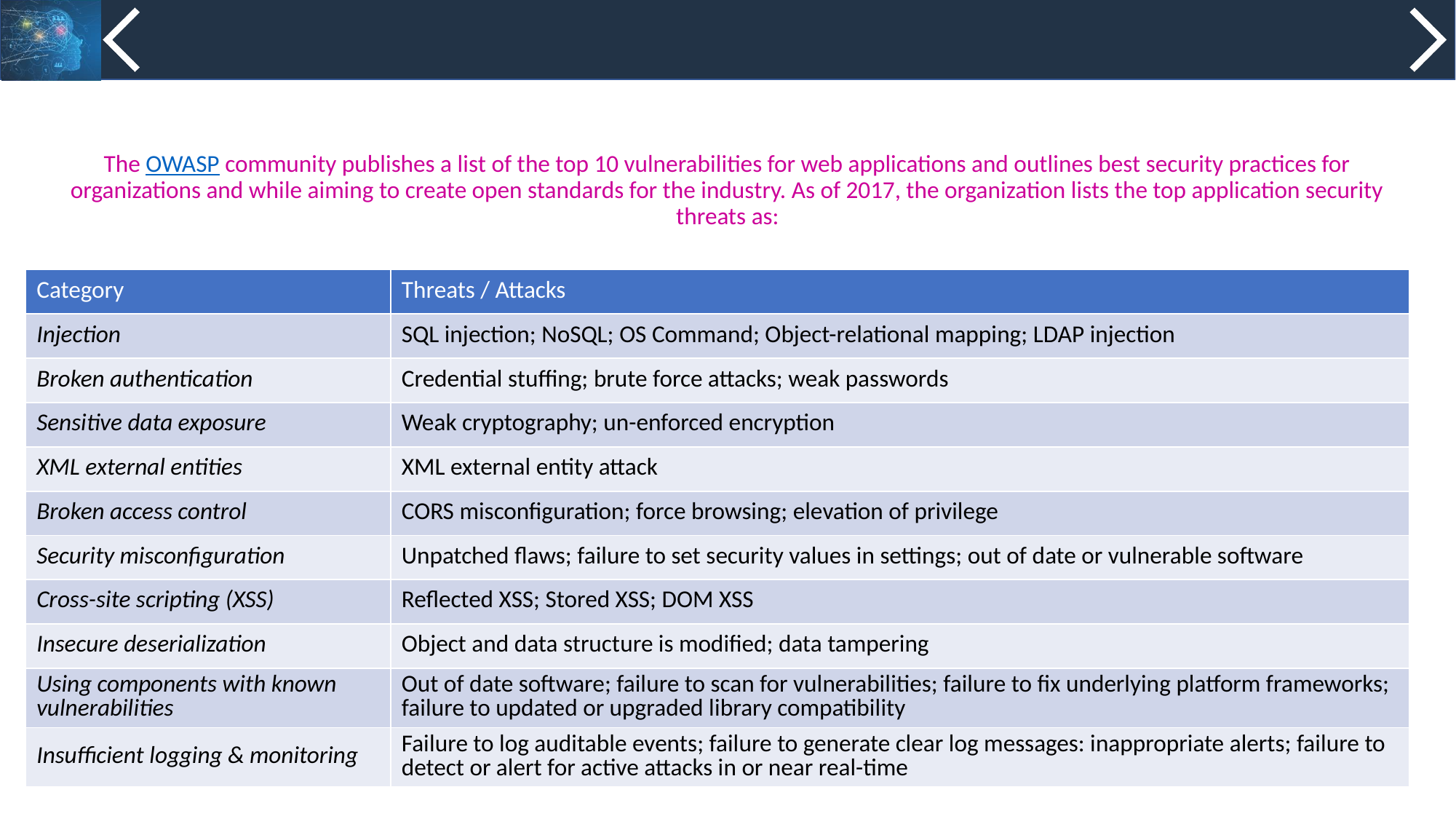

# The OWASP community publishes a list of the top 10 vulnerabilities for web applications and outlines best security practices for organizations and while aiming to create open standards for the industry. As of 2017, the organization lists the top application security threats as:
| Category | Threats / Attacks |
| --- | --- |
| Injection | SQL injection; NoSQL; OS Command; Object-relational mapping; LDAP injection |
| Broken authentication | Credential stuffing; brute force attacks; weak passwords |
| Sensitive data exposure | Weak cryptography; un-enforced encryption |
| XML external entities | XML external entity attack |
| Broken access control | CORS misconfiguration; force browsing; elevation of privilege |
| Security misconfiguration | Unpatched flaws; failure to set security values in settings; out of date or vulnerable software |
| Cross-site scripting (XSS) | Reflected XSS; Stored XSS; DOM XSS |
| Insecure deserialization | Object and data structure is modified; data tampering |
| Using components with known vulnerabilities | Out of date software; failure to scan for vulnerabilities; failure to fix underlying platform frameworks; failure to updated or upgraded library compatibility |
| Insufficient logging & monitoring | Failure to log auditable events; failure to generate clear log messages: inappropriate alerts; failure to detect or alert for active attacks in or near real-time |